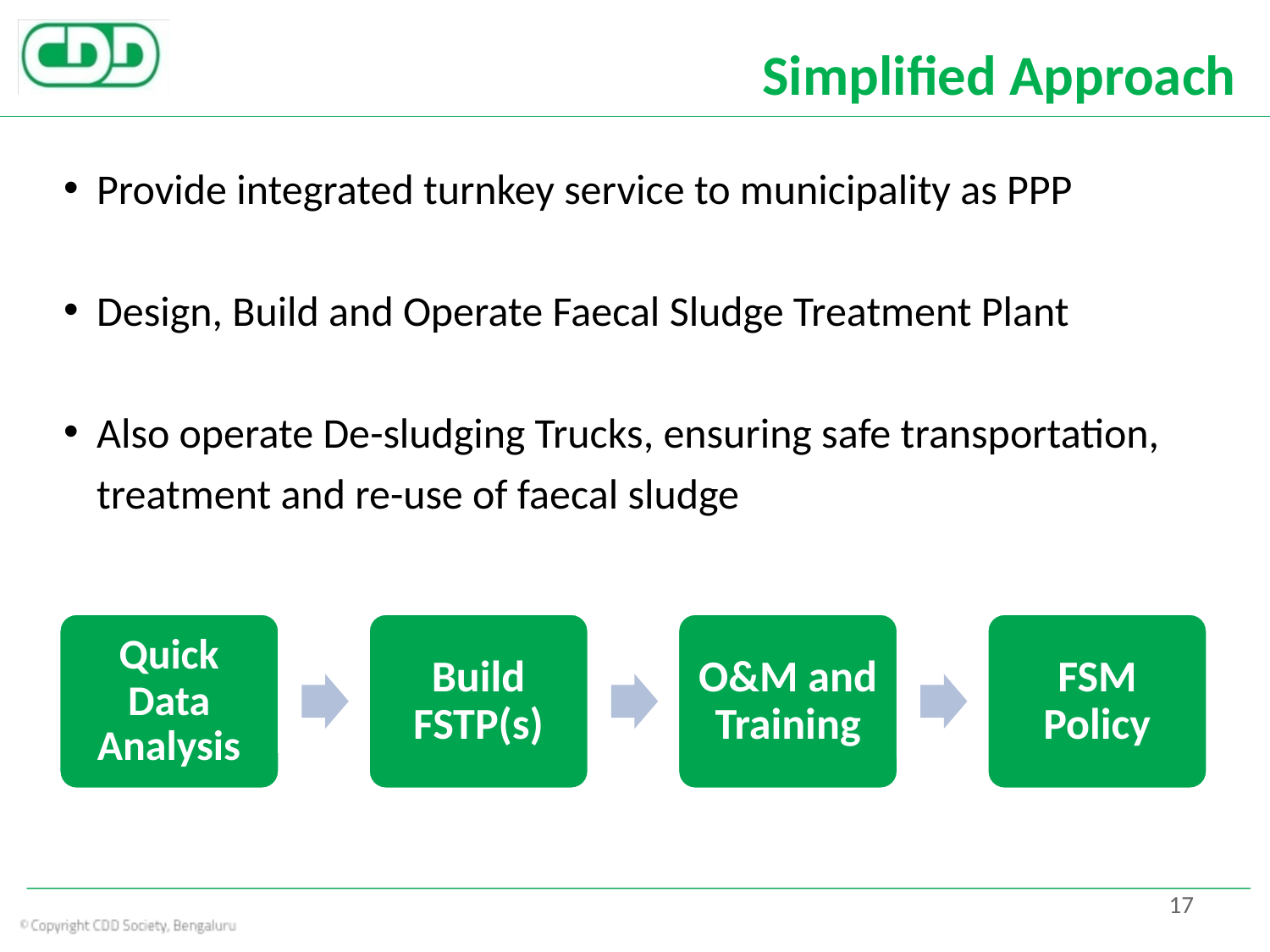

# Simplified Approach
Provide integrated turnkey service to municipality as PPP

Design, Build and Operate Faecal Sludge Treatment Plant

Also operate De-sludging Trucks, ensuring safe transportation, treatment and re-use of faecal sludge

Quick Data Analysis

Build FSTP(s)

O&M and Training

FSM Policy
17